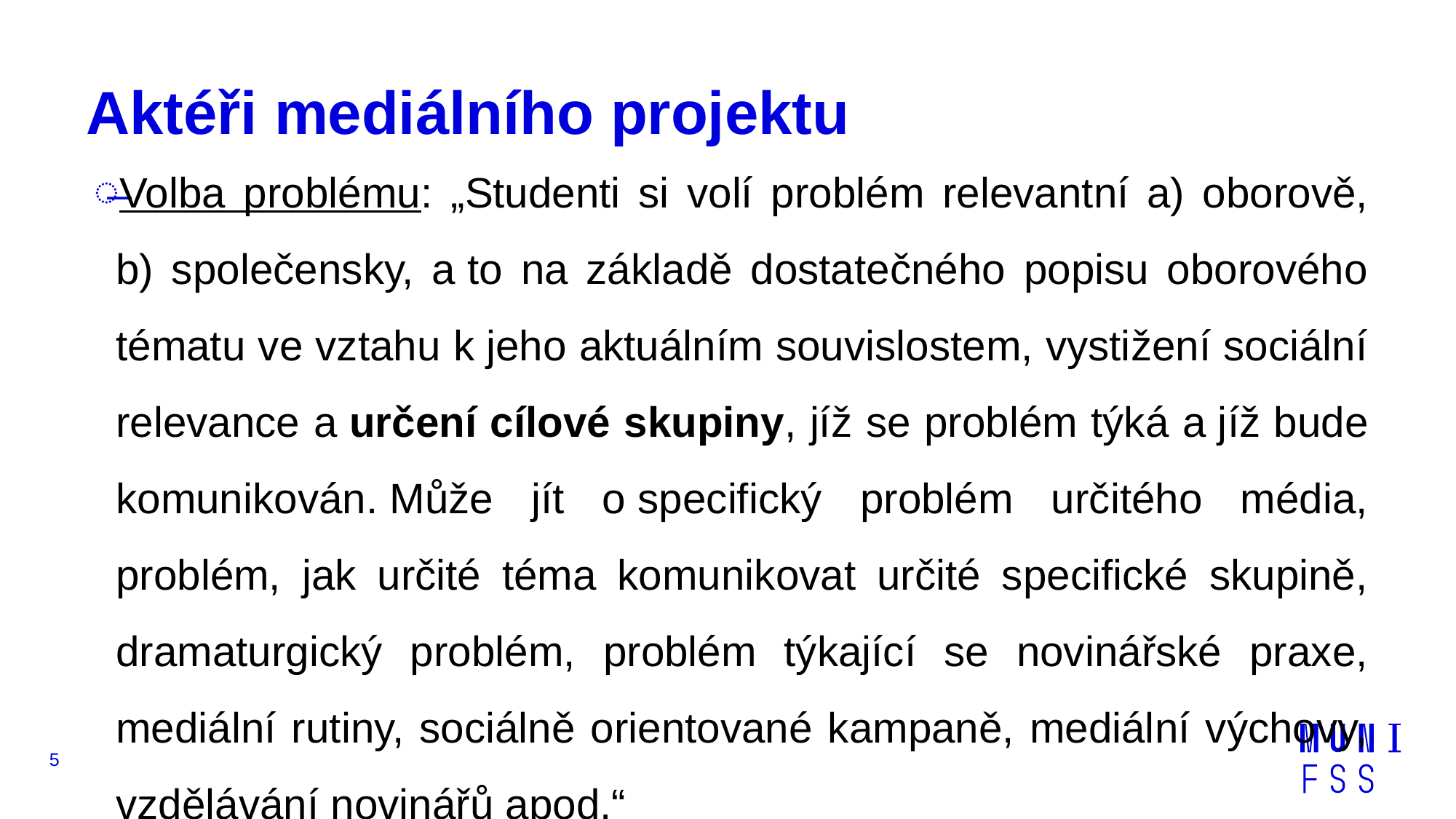

# Aktéři mediálního projektu
Volba problému: „Studenti si volí problém relevantní a) oborově, b) společensky, a to na základě dostatečného popisu oborového tématu ve vztahu k jeho aktuálním souvislostem, vystižení sociální relevance a určení cílové skupiny, jíž se problém týká a jíž bude komunikován. Může jít o specifický problém určitého média, problém, jak určité téma komunikovat určité specifické skupině, dramaturgický problém, problém týkající se novinářské praxe, mediální rutiny, sociálně orientované kampaně, mediální výchovy, vzdělávání novinářů apod.“
5